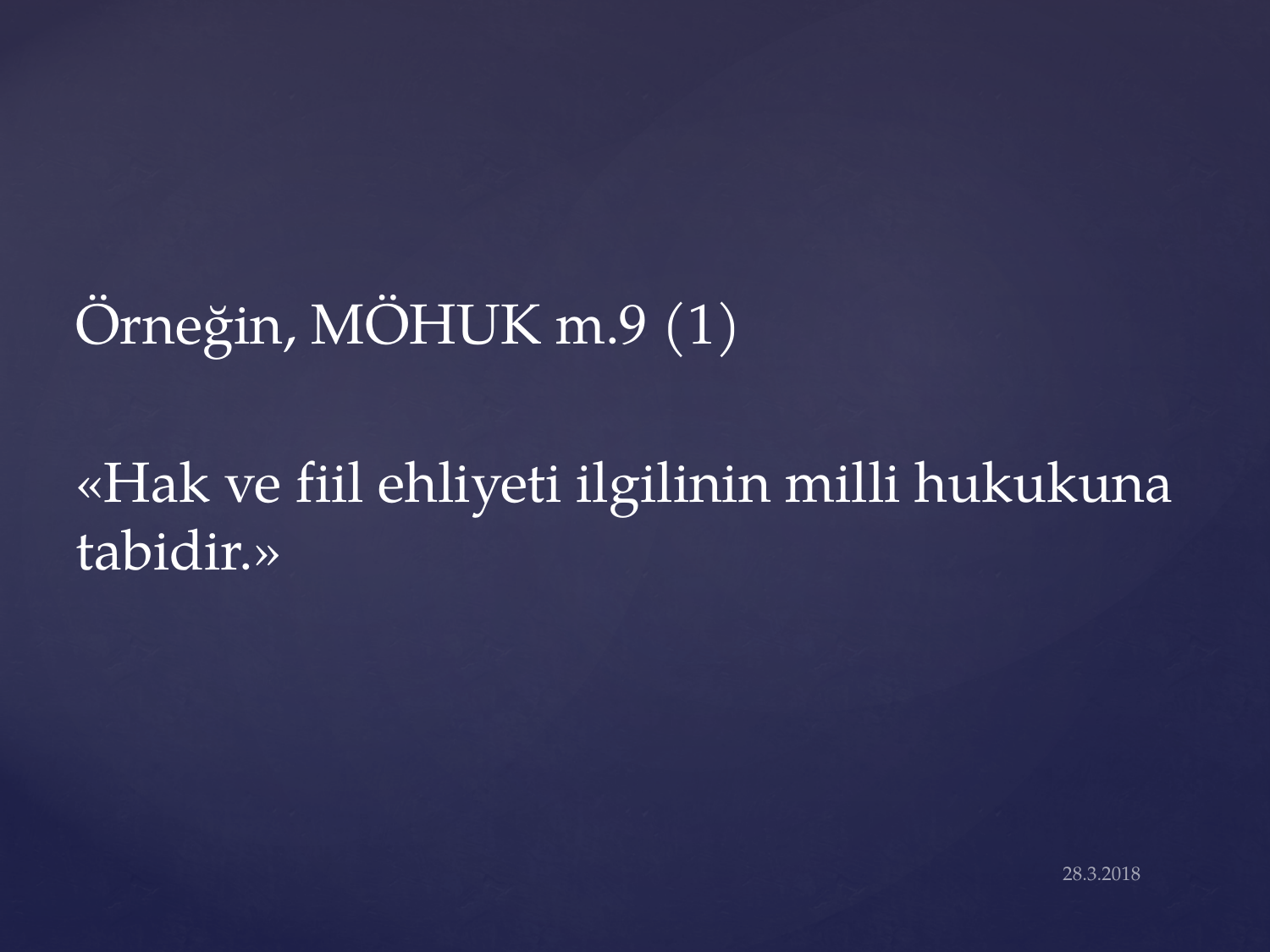

Örneğin, MÖHUK m.9 (1)

	«Hak ve fiil ehliyeti ilgilinin milli hukukuna tabidir.»

28.3.2018